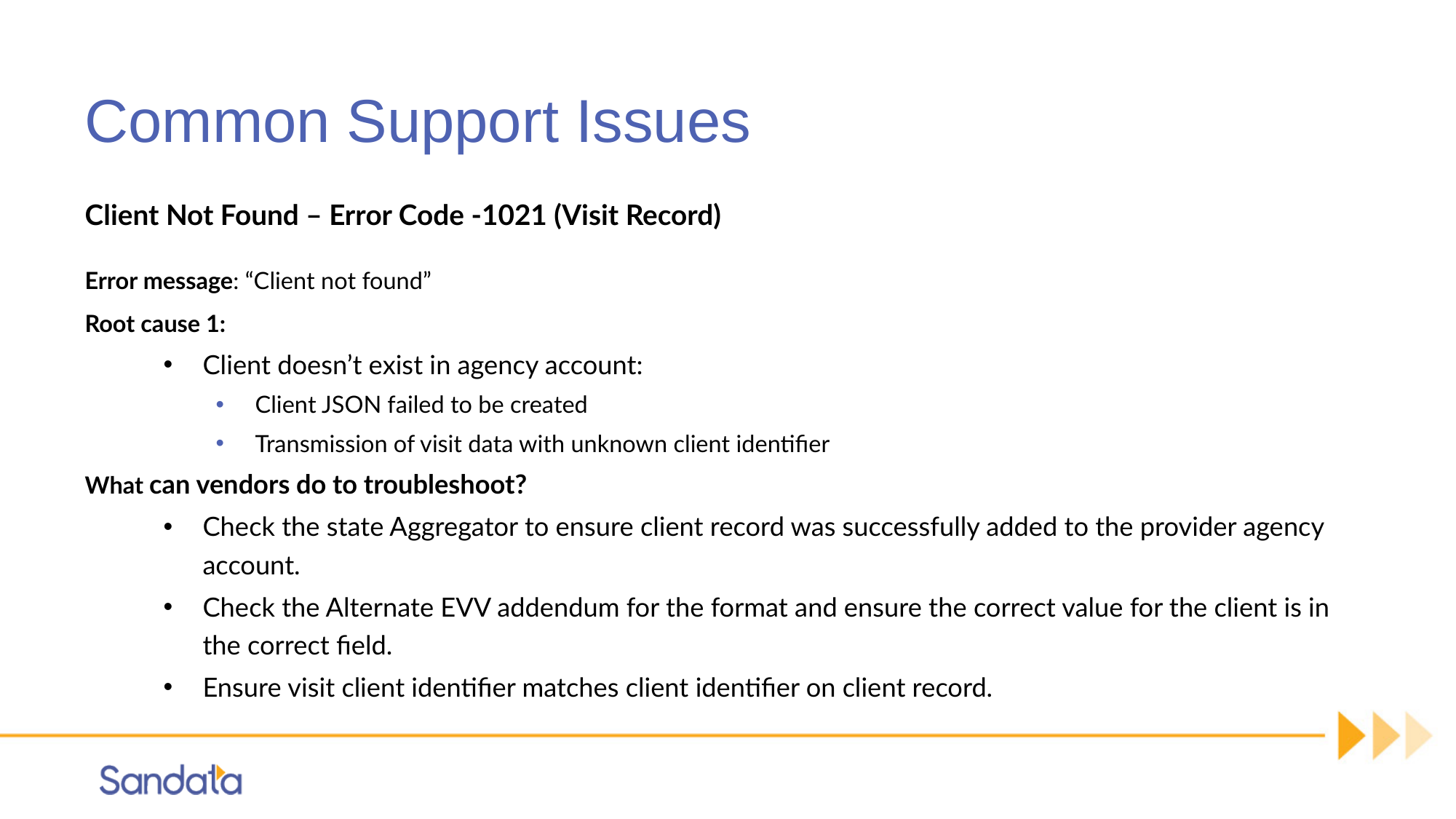

# Common Support Issues
Client Not Found – Error Code -1021 (Visit Record)

Error message: “Client not found”
Root cause 1:
Client doesn’t exist in agency account:
Client JSON failed to be created
Transmission of visit data with unknown client identifier
What can vendors do to troubleshoot?
Check the state Aggregator to ensure client record was successfully added to the provider agency account.
Check the Alternate EVV addendum for the format and ensure the correct value for the client is in the correct field.
Ensure visit client identifier matches client identifier on client record.